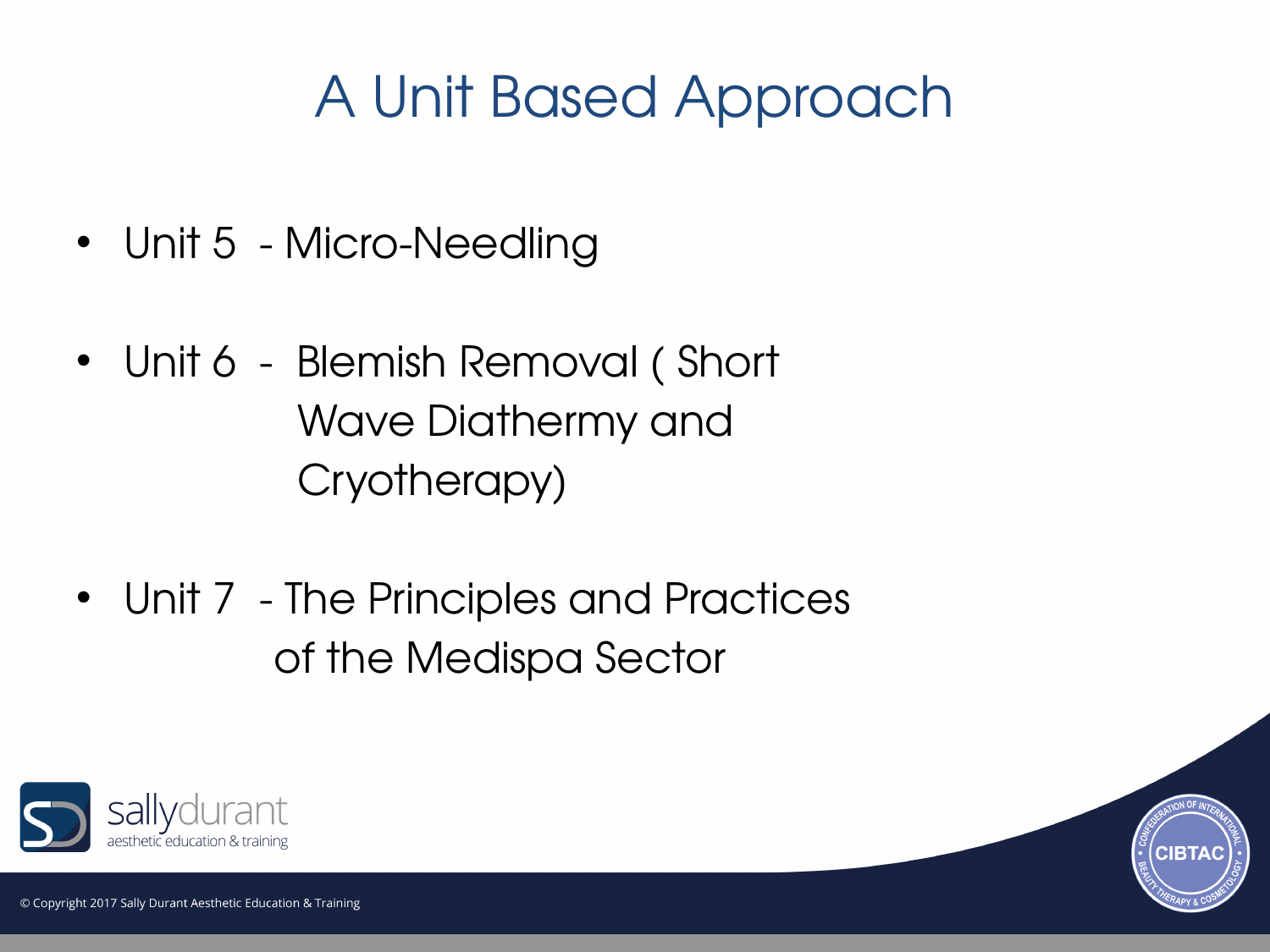

# A Unit Based Approach

Unit 5  - Micro-Needling

Unit 6  -  Blemish Removal ( Short
                   Wave Diathermy and
                   Cryotherapy)

Unit 7  - The Principles and Practices
                 of the Medispa Sector